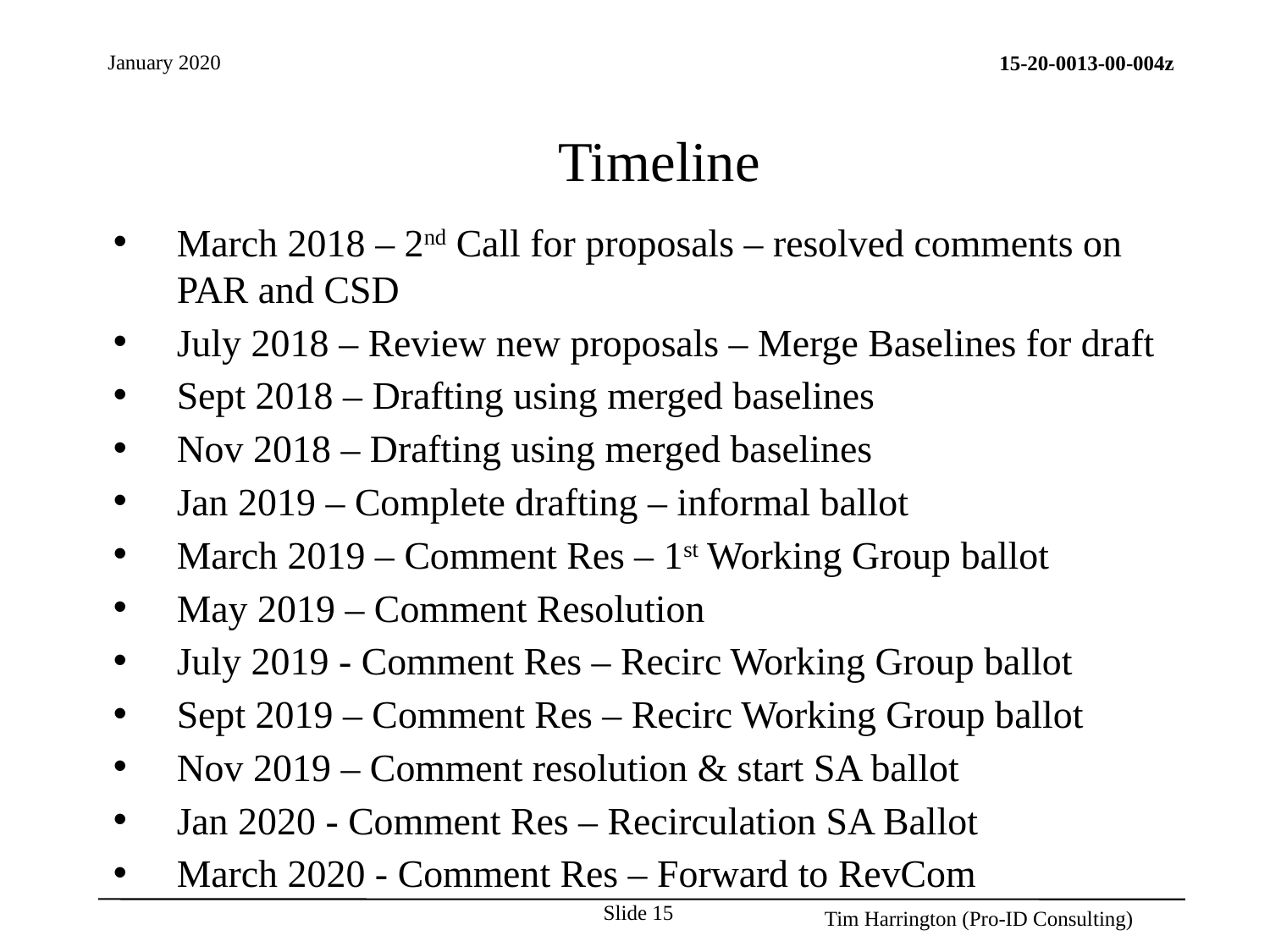

Timeline
March 2018 – 2nd Call for proposals – resolved comments on  PAR and CSD
July 2018 – Review new proposals – Merge Baselines for draft
Sept 2018 – Drafting using merged baselines
Nov 2018 – Drafting using merged baselines
Jan 2019 – Complete drafting – informal ballot
March 2019 – Comment Res – 1st Working Group ballot
May 2019 – Comment Resolution
July 2019 - Comment Res – Recirc Working Group ballot
Sept 2019 – Comment Res – Recirc Working Group ballot
Nov 2019 – Comment resolution & start SA ballot
Jan 2020 - Comment Res – Recirculation SA Ballot
March 2020 - Comment Res – Forward to RevCom

Slide 15